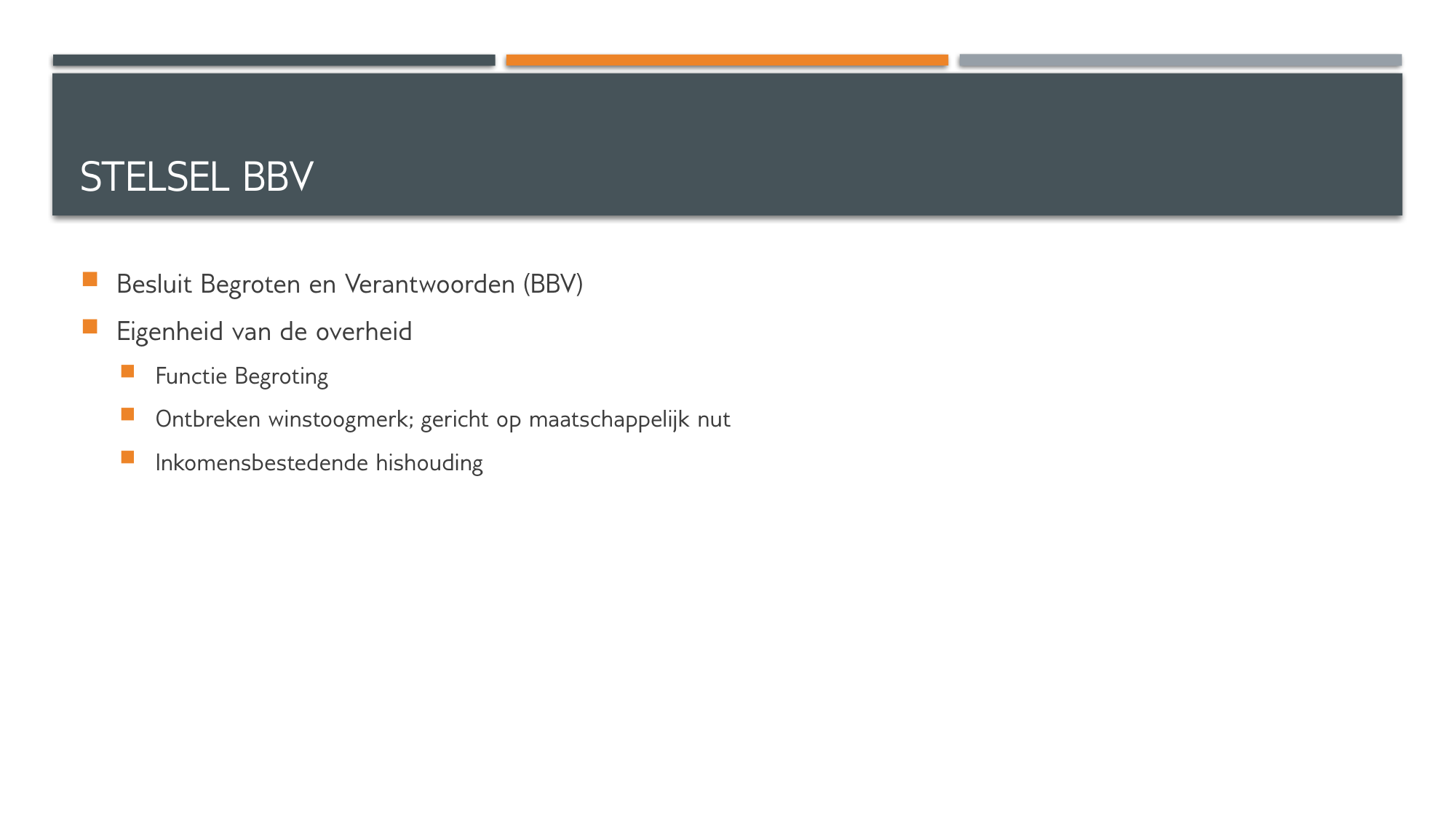

# STELSEL BBV
Besluit Begroten en Verantwoorden (BBV)
Eigenheid van de overheid
Functie Begroting
Ontbreken winstoogmerk; gericht op maatschappelijk nut
Inkomensbestedende hishouding